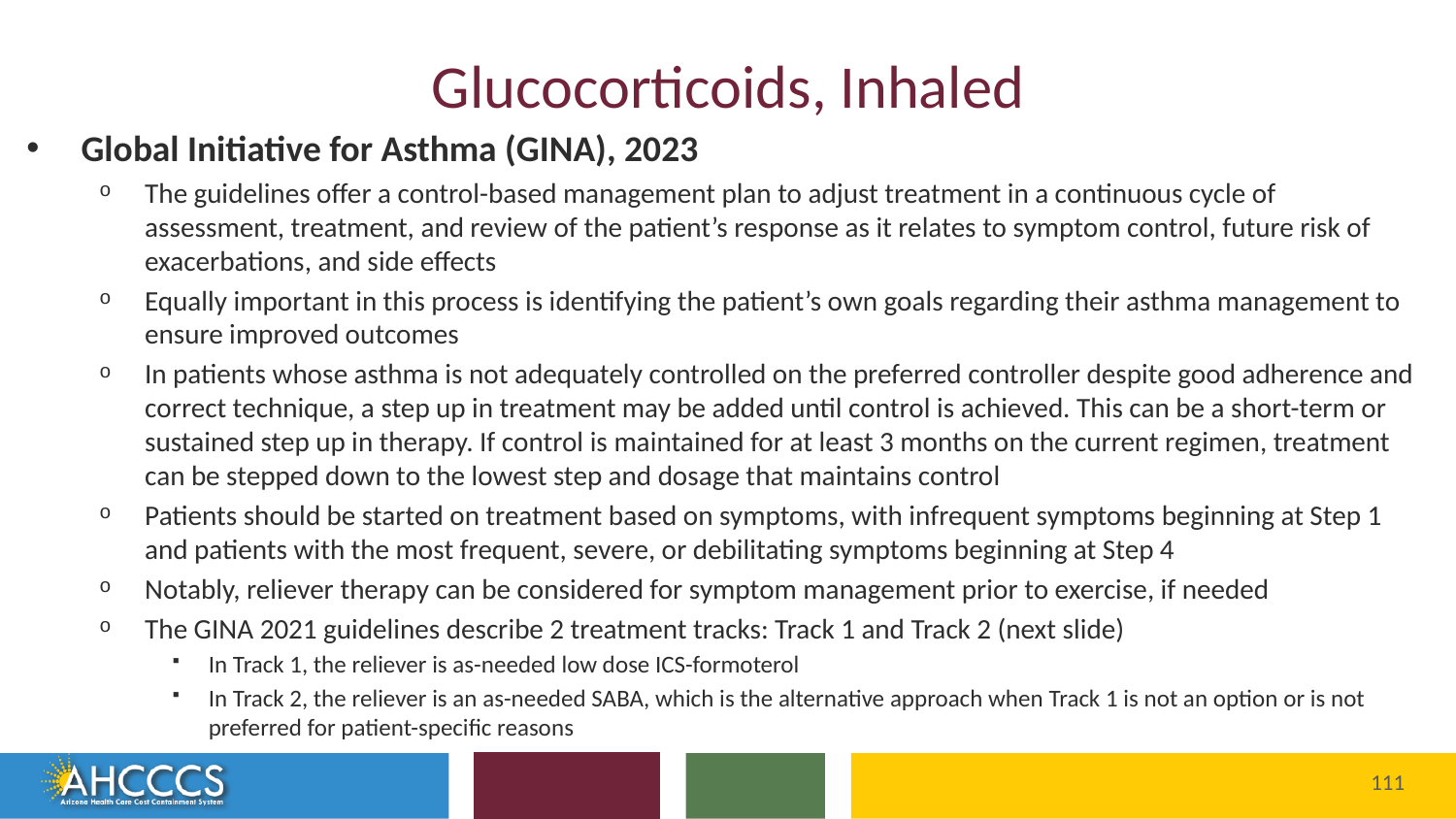

# Glucocorticoids, Inhaled
Global Initiative for Asthma (GINA), 2023
The guidelines offer a control-based management plan to adjust treatment in a continuous cycle of assessment, treatment, and review of the patient’s response as it relates to symptom control, future risk of exacerbations, and side effects
Equally important in this process is identifying the patient’s own goals regarding their asthma management to ensure improved outcomes
In patients whose asthma is not adequately controlled on the preferred controller despite good adherence and correct technique, a step up in treatment may be added until control is achieved. This can be a short-term or sustained step up in therapy. If control is maintained for at least 3 months on the current regimen, treatment can be stepped down to the lowest step and dosage that maintains control
Patients should be started on treatment based on symptoms, with infrequent symptoms beginning at Step 1 and patients with the most frequent, severe, or debilitating symptoms beginning at Step 4
Notably, reliever therapy can be considered for symptom management prior to exercise, if needed
The GINA 2021 guidelines describe 2 treatment tracks: Track 1 and Track 2 (next slide)
In Track 1, the reliever is as-needed low dose ICS-formoterol
In Track 2, the reliever is an as-needed SABA, which is the alternative approach when Track 1 is not an option or is not preferred for patient-specific reasons